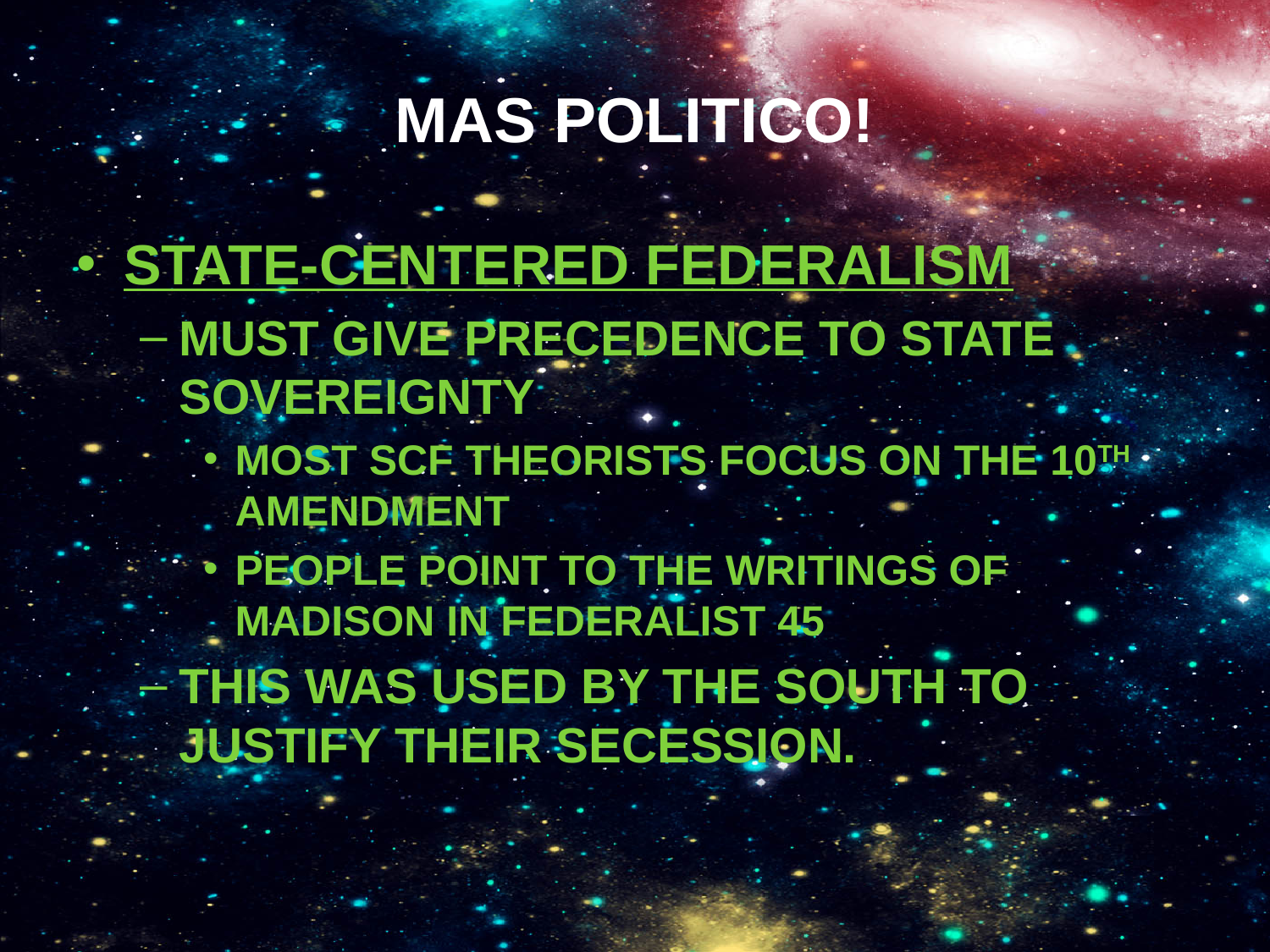

# Mas politico!
State-centered Federalism
must give precedence to state sovereignty
Most scf theorists focus on the 10th amendment
People point to the writings of madison in federalist 45
This was used by the south to justify their secession.